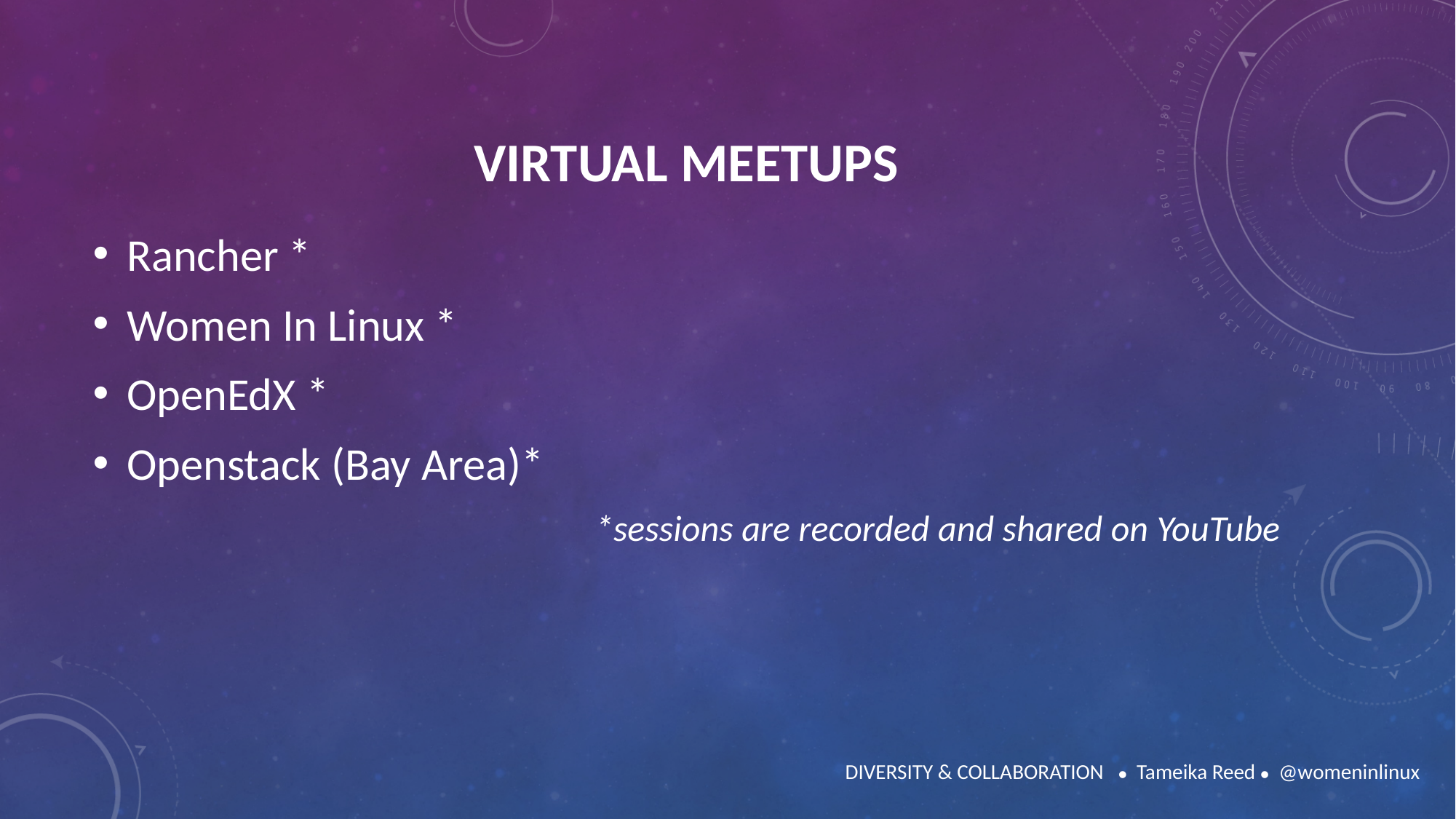

# Virtual Meetups
Rancher *
Women In Linux *
OpenEdX *
Openstack (Bay Area)*
*sessions are recorded and shared on YouTube

DIVERSITY & COLLABORATION   ●  Tameika Reed ●  @womeninlinux